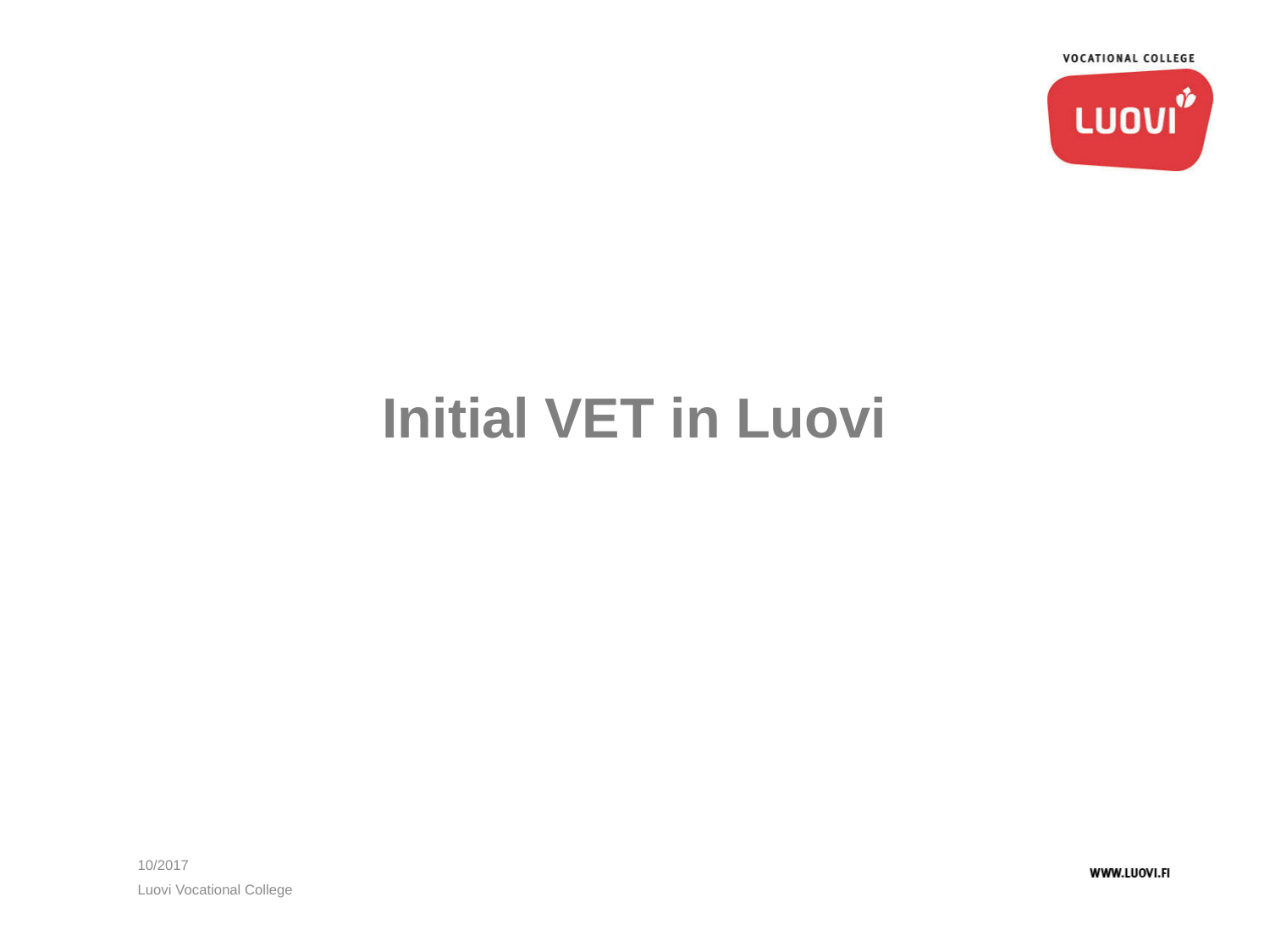

# Initial VET in Luovi

10/2017
Luovi Vocational College